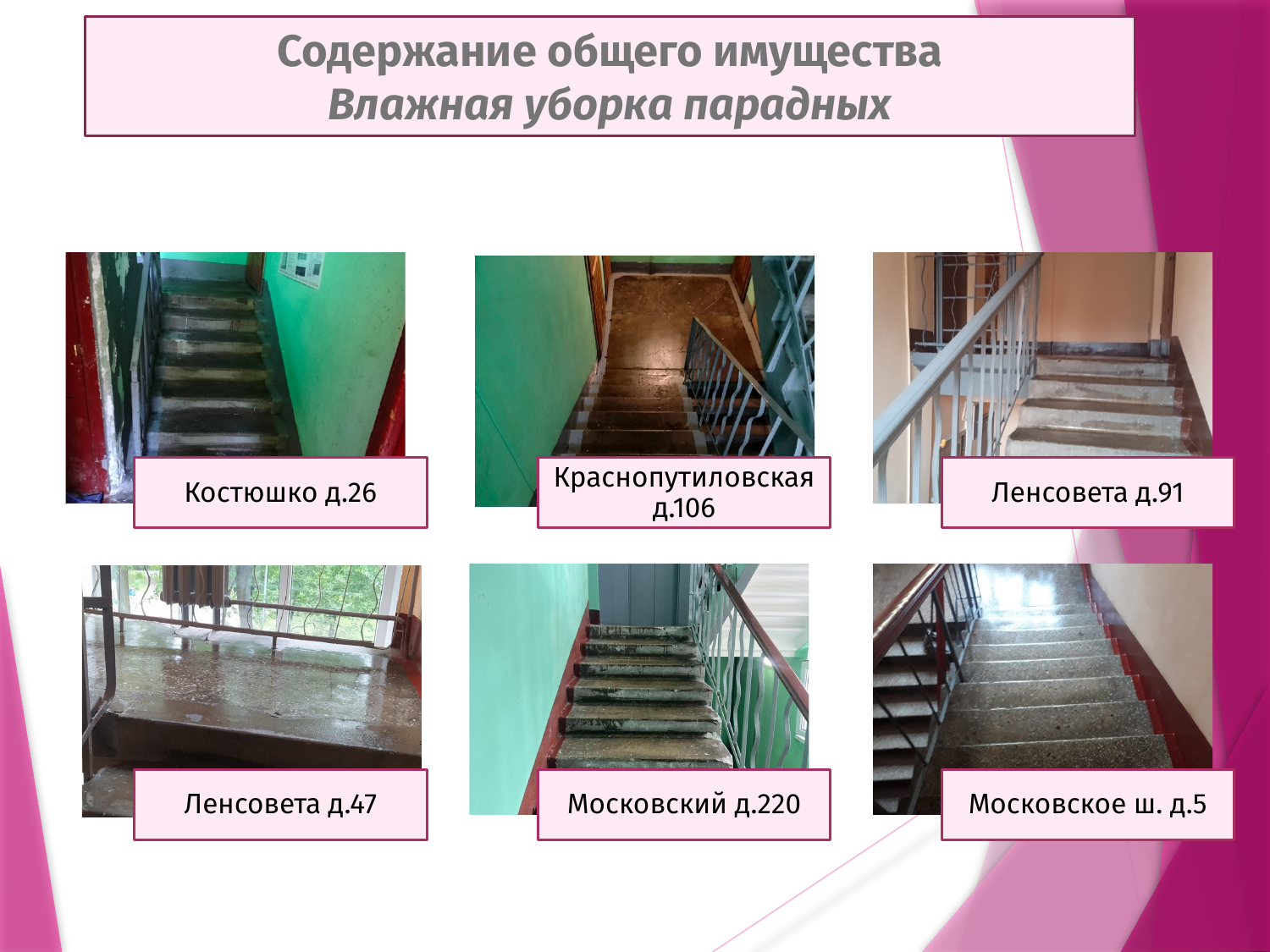

# Содержание общего имущества Влажная уборка парадных
Костюшко д.26
Краснопутиловская д.106
Ленсовета д.91
Ленсовета д.47
Московский д.220
Московское ш. д.5